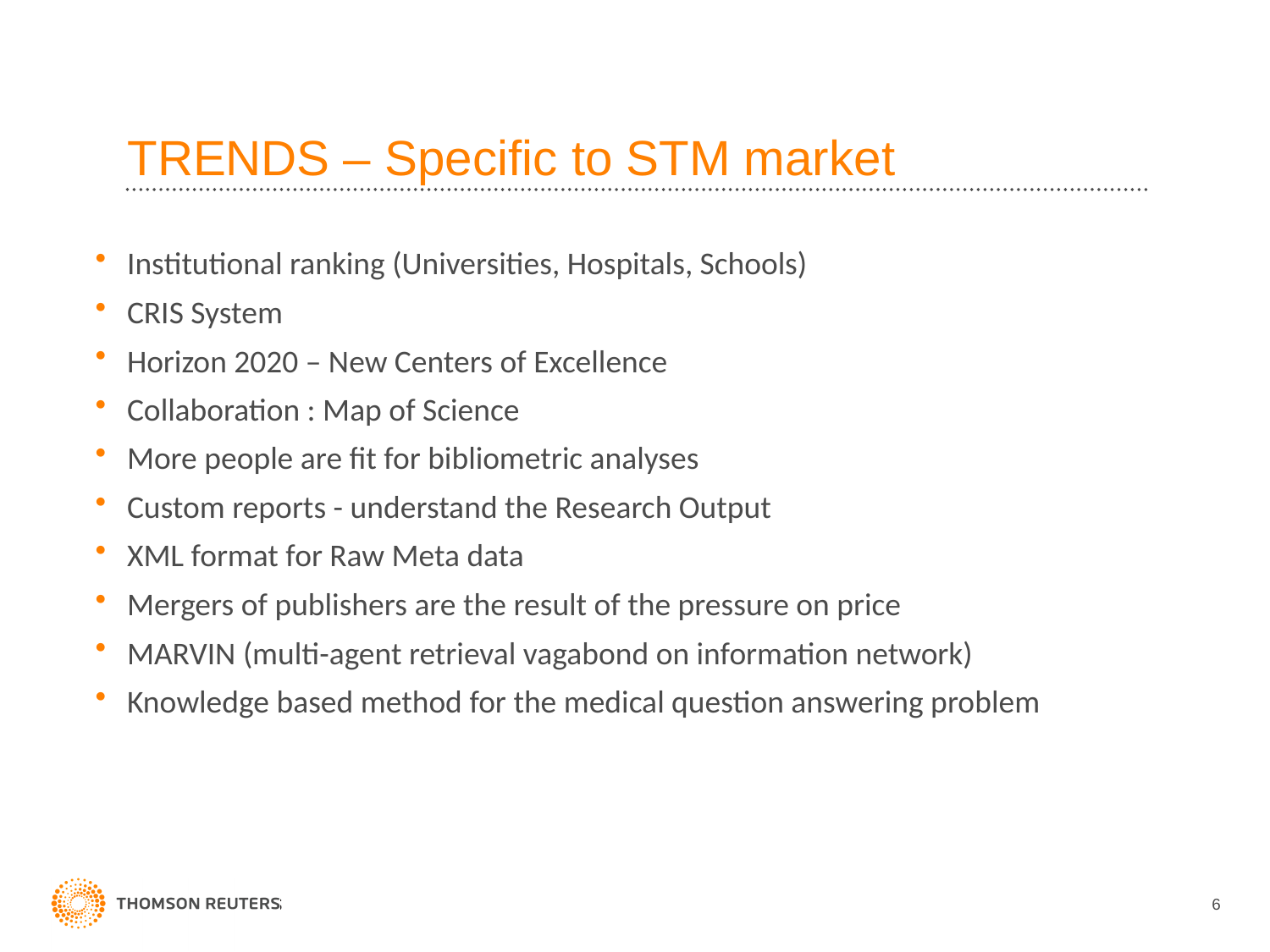

# TRENDS – Specific to STM market
Institutional ranking (Universities, Hospitals, Schools)
CRIS System
Horizon 2020 – New Centers of Excellence
Collaboration : Map of Science
More people are fit for bibliometric analyses
Custom reports - understand the Research Output
XML format for Raw Meta data
Mergers of publishers are the result of the pressure on price
MARVIN (multi-agent retrieval vagabond on information network)
Knowledge based method for the medical question answering problem

6